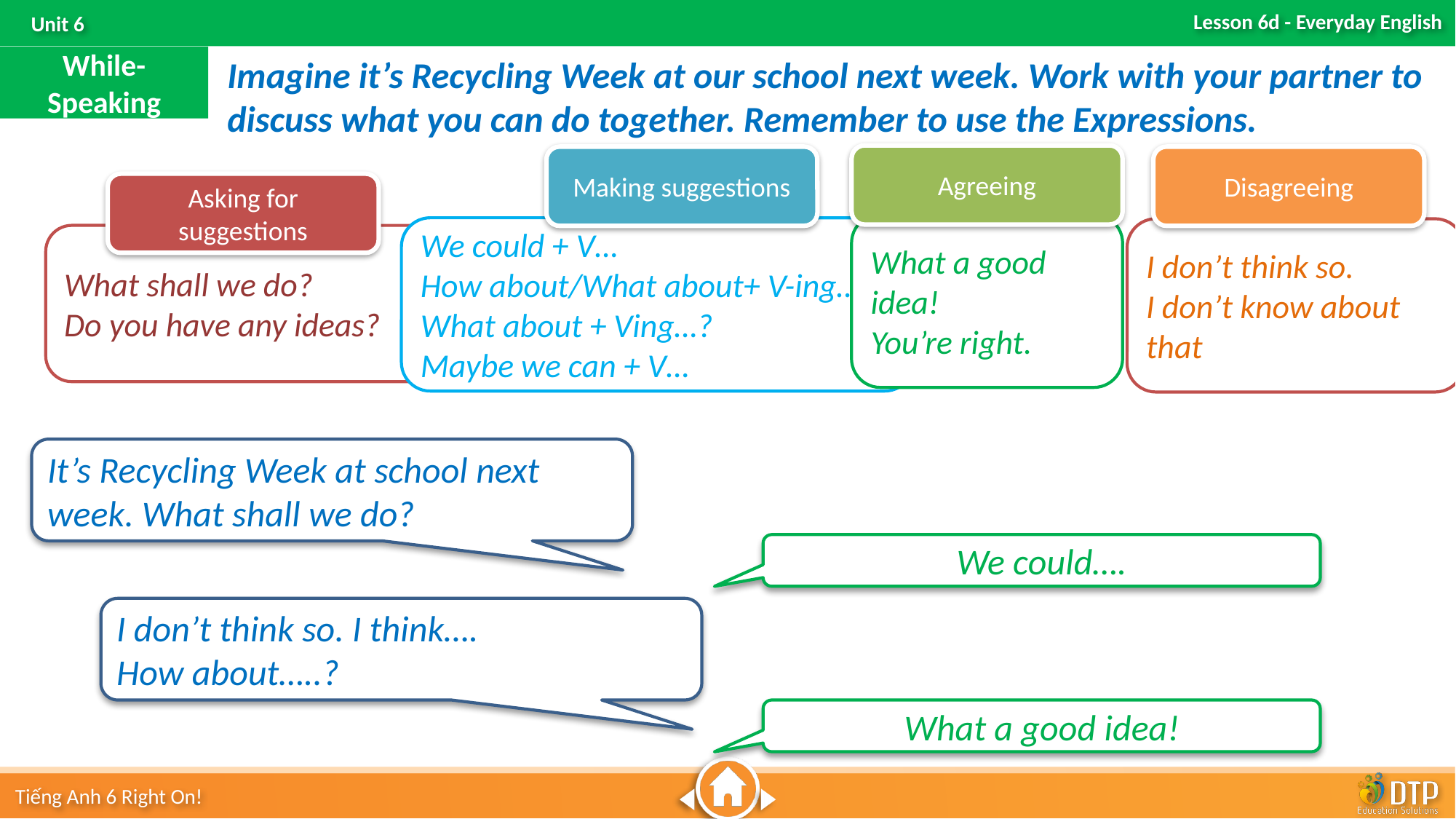

While-Speaking
Imagine it’s Recycling Week at our school next week. Work with your partner to discuss what you can do together. Remember to use the Expressions.
Agreeing
Making suggestions
Disagreeing
Asking for suggestions
What a good idea!
You’re right.
We could + V…
How about/What about+ V-ing…?
What about + Ving…?
Maybe we can + V…
I don’t think so.
I don’t know about that
What shall we do?
Do you have any ideas?
It’s Recycling Week at school next week. What shall we do?
We could….
I don’t think so. I think….
How about…..?
What a good idea!